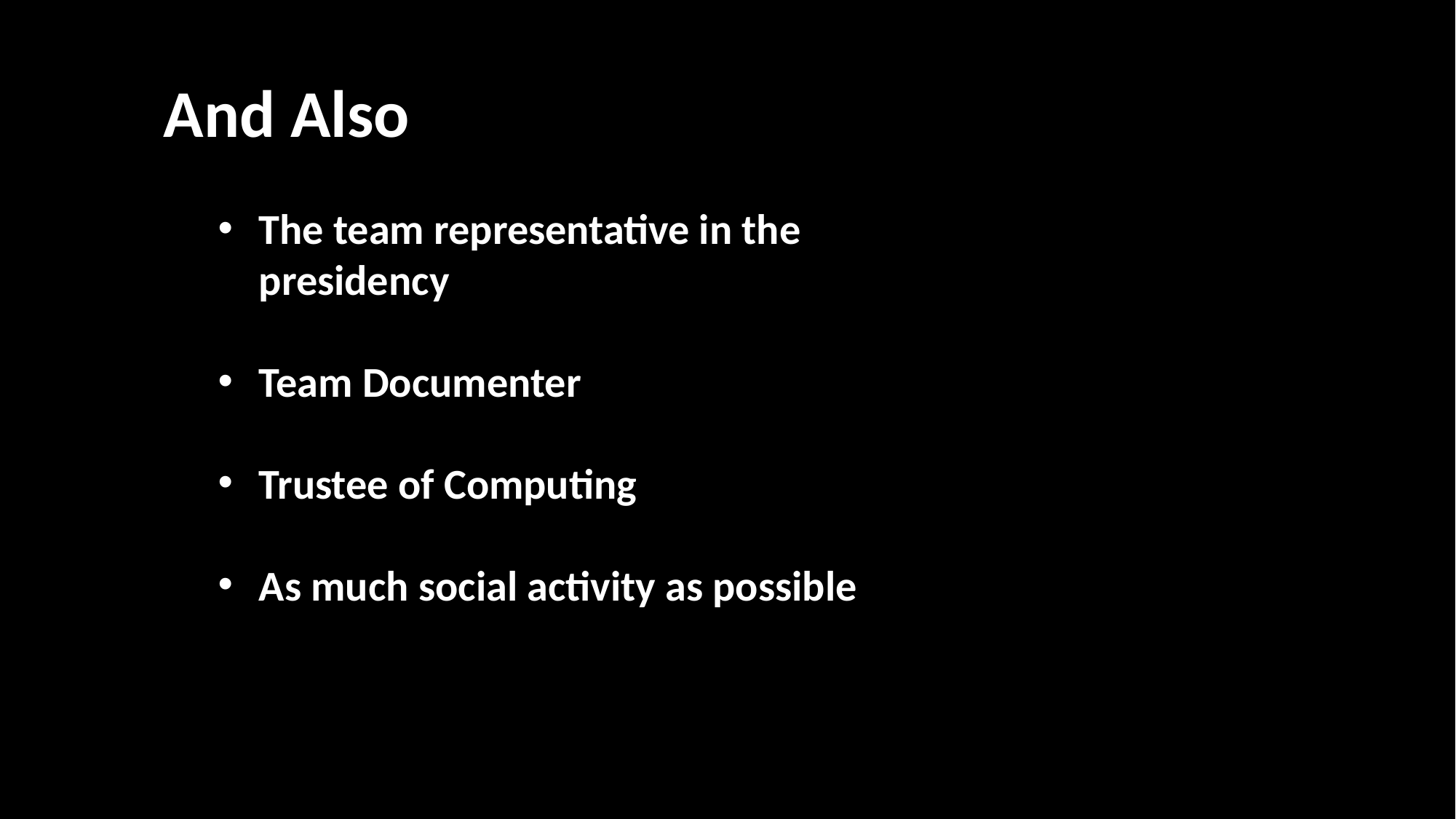

And Also

The team representative in the presidency

Team Documenter

Trustee of Computing

As much social activity as possible